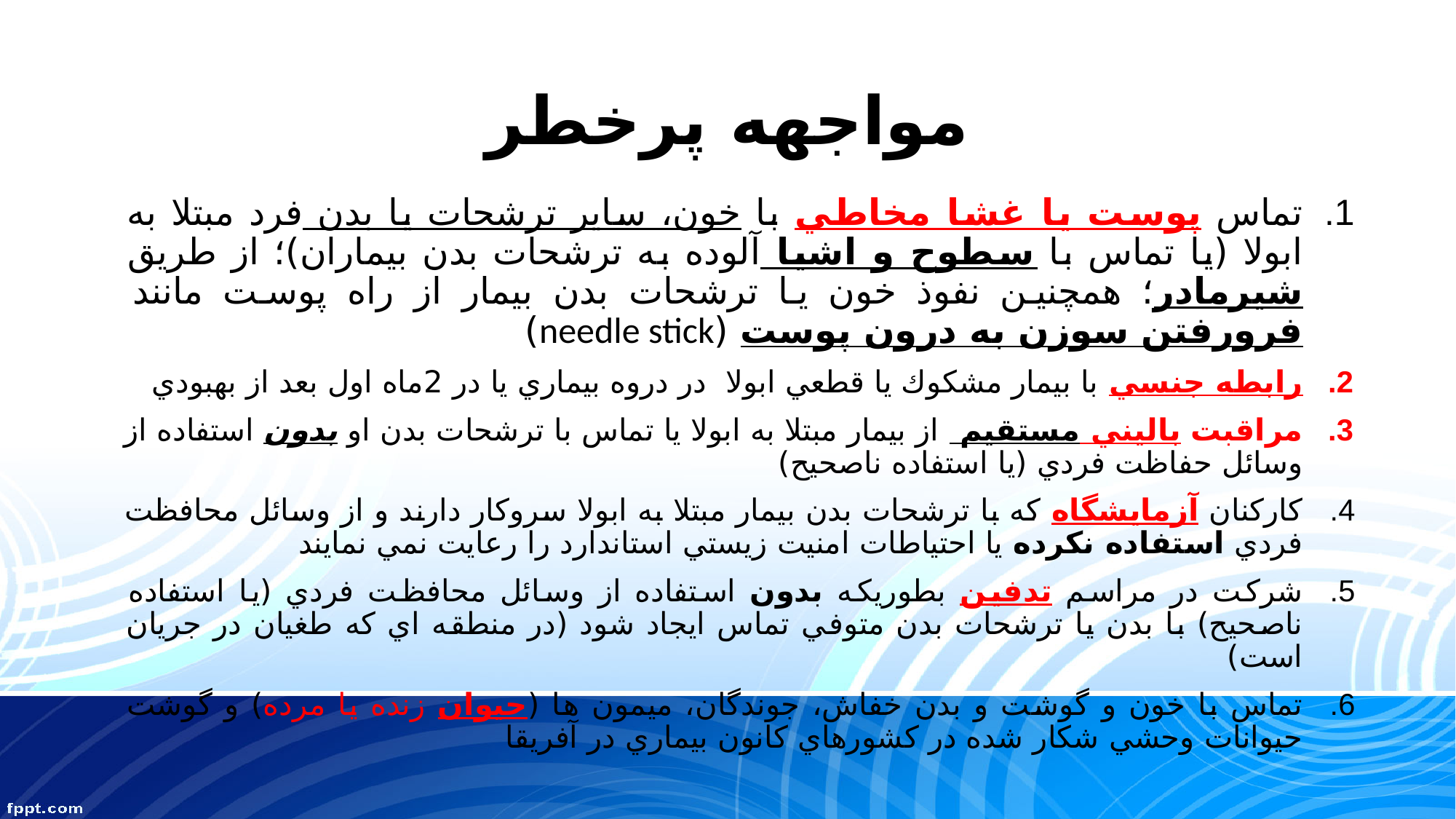

# مواجهه پرخطر
تماس پوست يا غشا مخاطي با خون، سایر ترشحات یا بدن فرد مبتلا به ابولا (يا تماس با سطوح و اشيا آلوده به ترشحات بدن بيماران)؛ از طریق شیرمادر؛ همچنين نفوذ خون يا ترشحات بدن بيمار از راه پوست مانند فرورفتن سوزن به درون پوست (needle stick)
رابطه جنسي با بيمار مشكوك يا قطعي ابولا  در دروه بيماري يا در 2ماه اول بعد از بهبودي
مراقبت باليني مستقيم  از بيمار مبتلا به ابولا يا تماس با ترشحات بدن او بدون استفاده از وسائل حفاظت فردي (يا استفاده ناصحيح)
كاركنان آزمايشگاه كه با ترشحات بدن بيمار مبتلا به ابولا سروكار دارند و از وسائل محافظت فردي استفاده نكرده يا احتياطات امنيت زيستي استاندارد را رعايت نمي نمايند
شركت در مراسم تدفين بطوريكه بدون استفاده از وسائل محافظت فردي (يا استفاده ناصحيح) با بدن يا ترشحات بدن متوفي تماس ايجاد شود (در منطقه اي كه طغيان در جريان است)
تماس با خون و گوشت و بدن خفاش، جوندگان، ميمون ها (حيوان زنده يا مرده) و گوشت حيوانات وحشي شكار شده در كشورهاي كانون بيماري در آفريقا